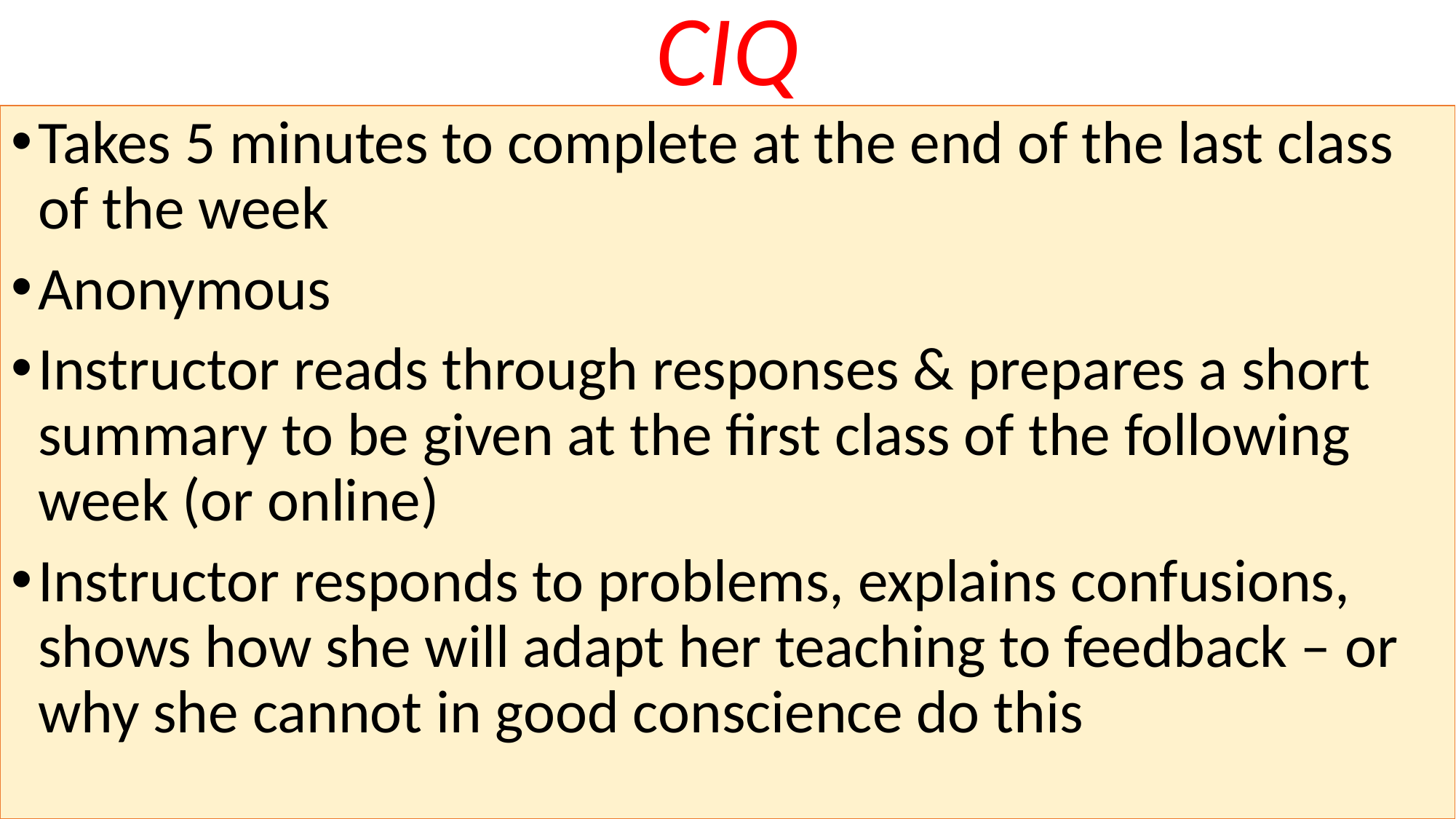

# CIQ
Takes 5 minutes to complete at the end of the last class of the week
Anonymous
Instructor reads through responses & prepares a short summary to be given at the first class of the following week (or online)
Instructor responds to problems, explains confusions, shows how she will adapt her teaching to feedback – or why she cannot in good conscience do this